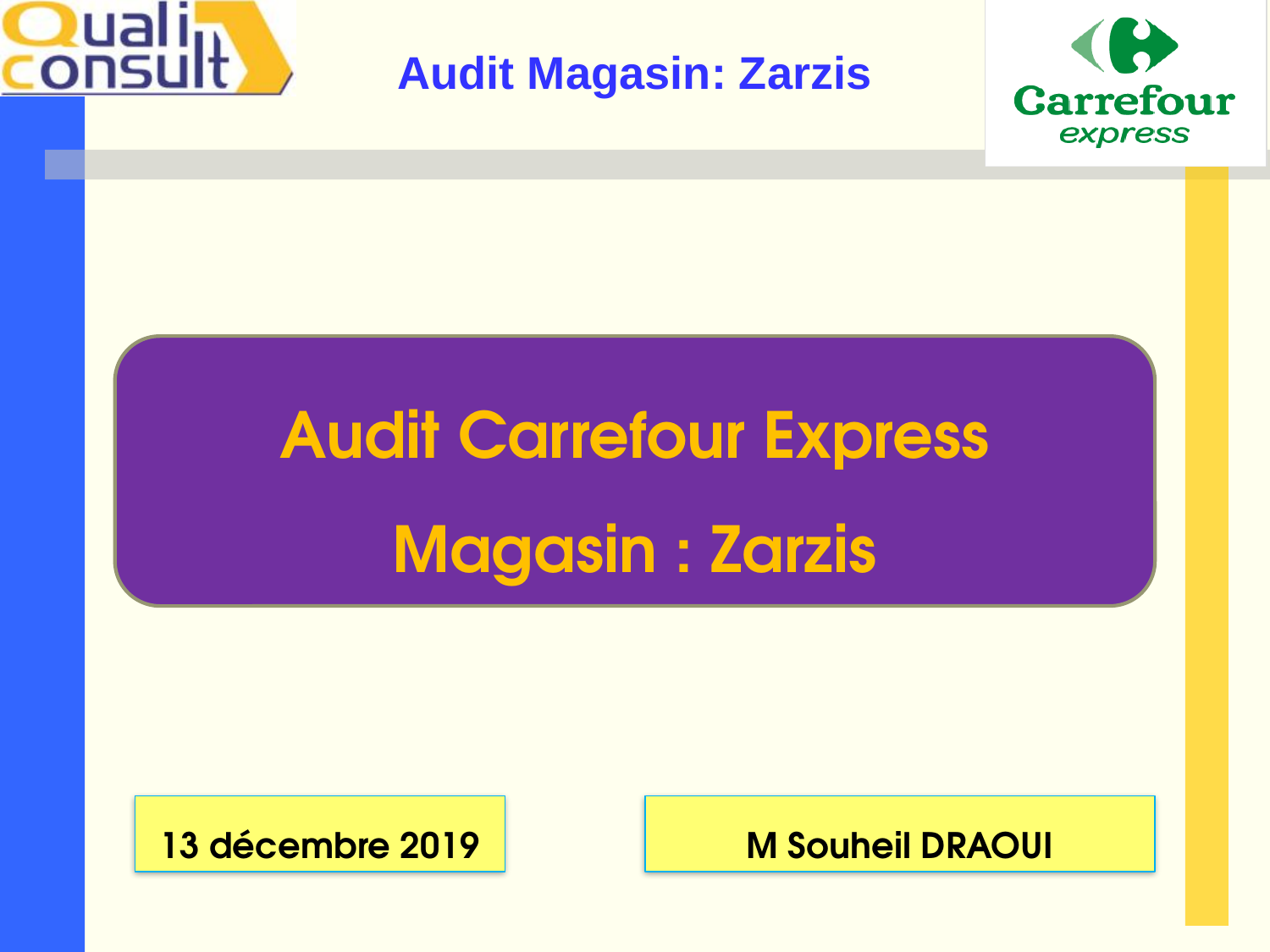

Audit Carrefour Express
Magasin : Zarzis
13 décembre 2019
M Souheil DRAOUI